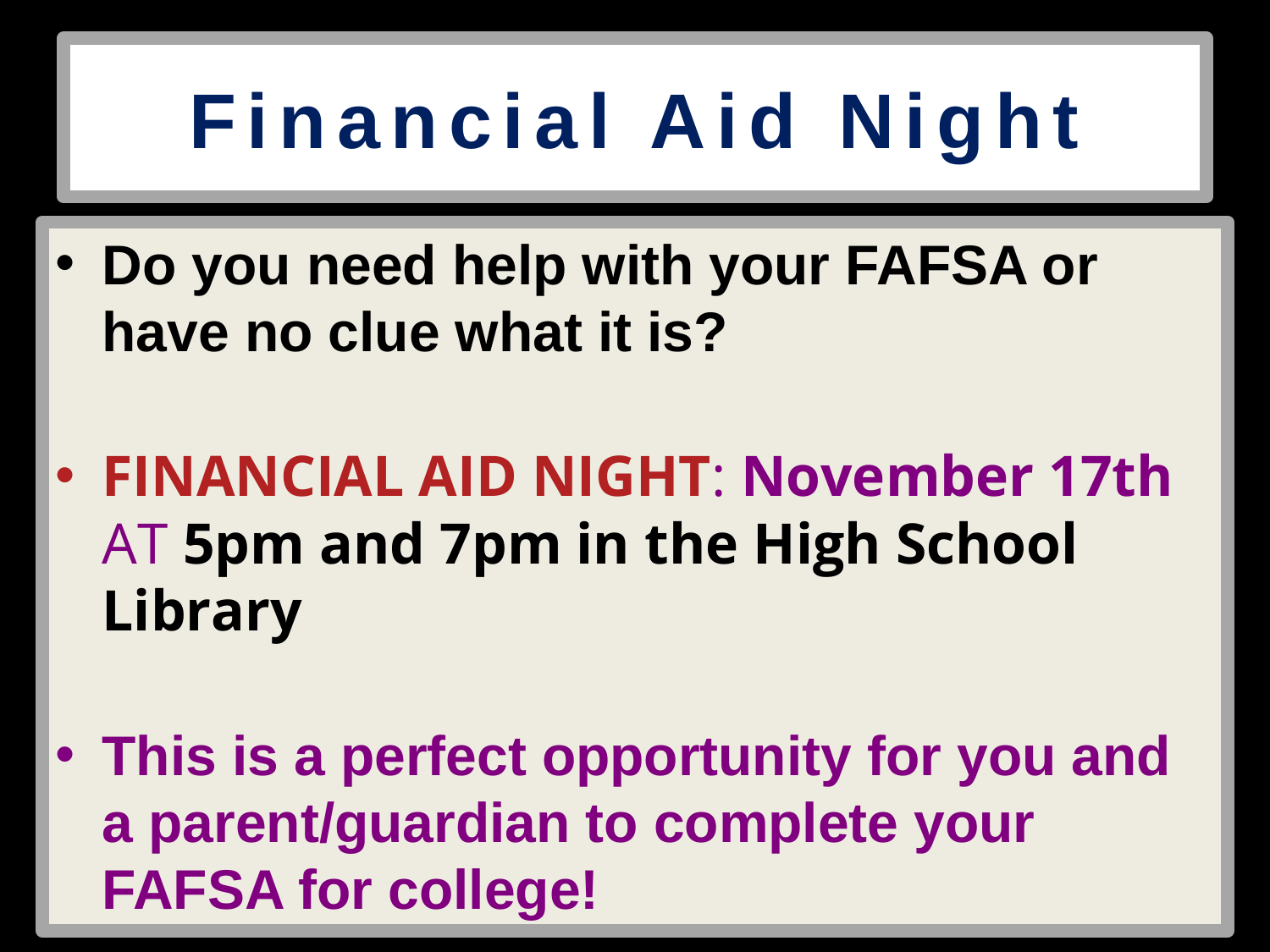

# Financial Aid Night
Do you need help with your FAFSA or have no clue what it is?
FINANCIAL AID NIGHT: November 17th
AT 5pm and 7pm in the High School Library
This is a perfect opportunity for you and a parent/guardian to complete your FAFSA for college!